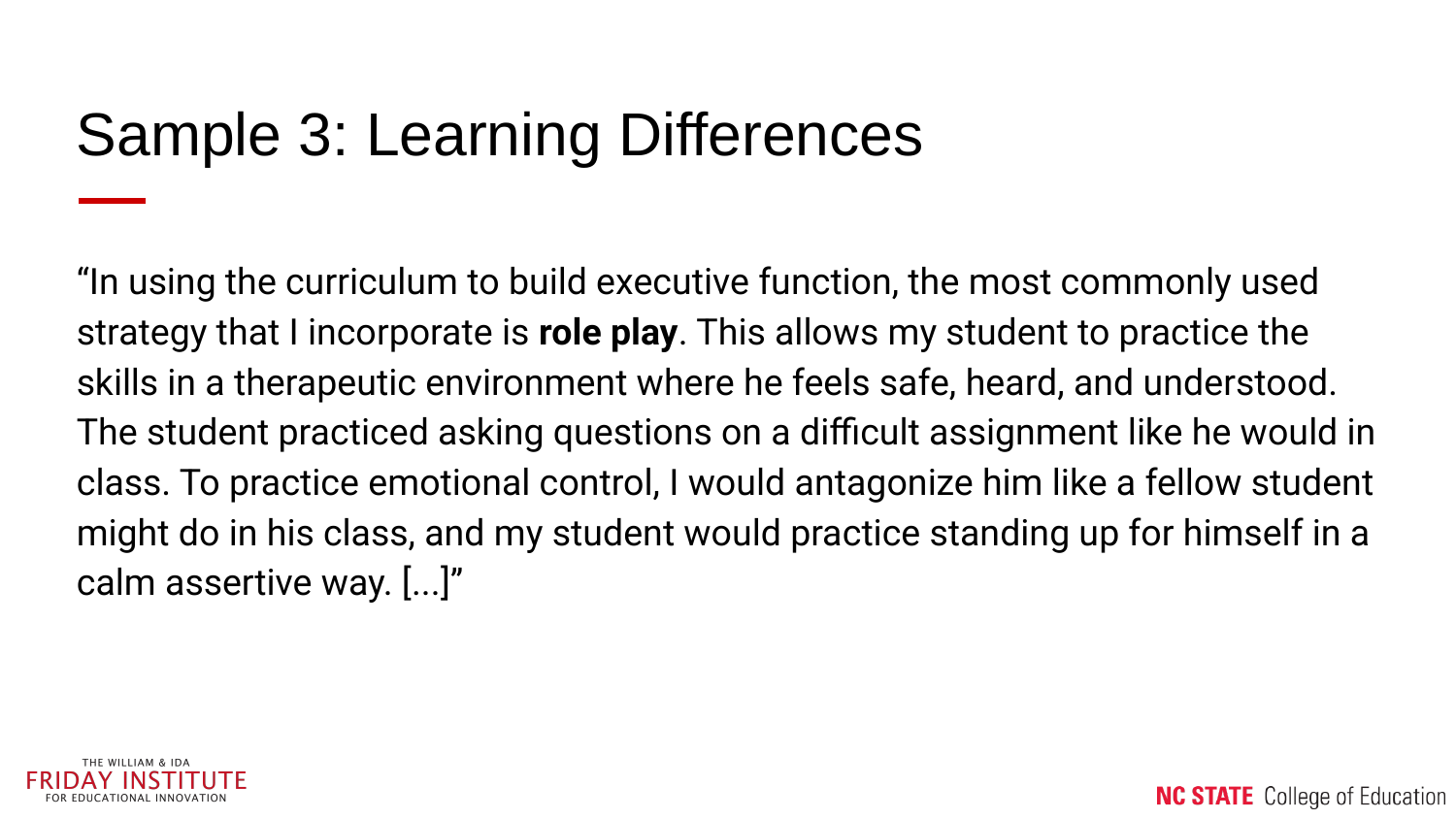

# Sample 3: Learning Differences
“In using the curriculum to build executive function, the most commonly used strategy that I incorporate is role play. This allows my student to practice the skills in a therapeutic environment where he feels safe, heard, and understood. The student practiced asking questions on a difficult assignment like he would in class. To practice emotional control, I would antagonize him like a fellow student might do in his class, and my student would practice standing up for himself in a calm assertive way. [...]”